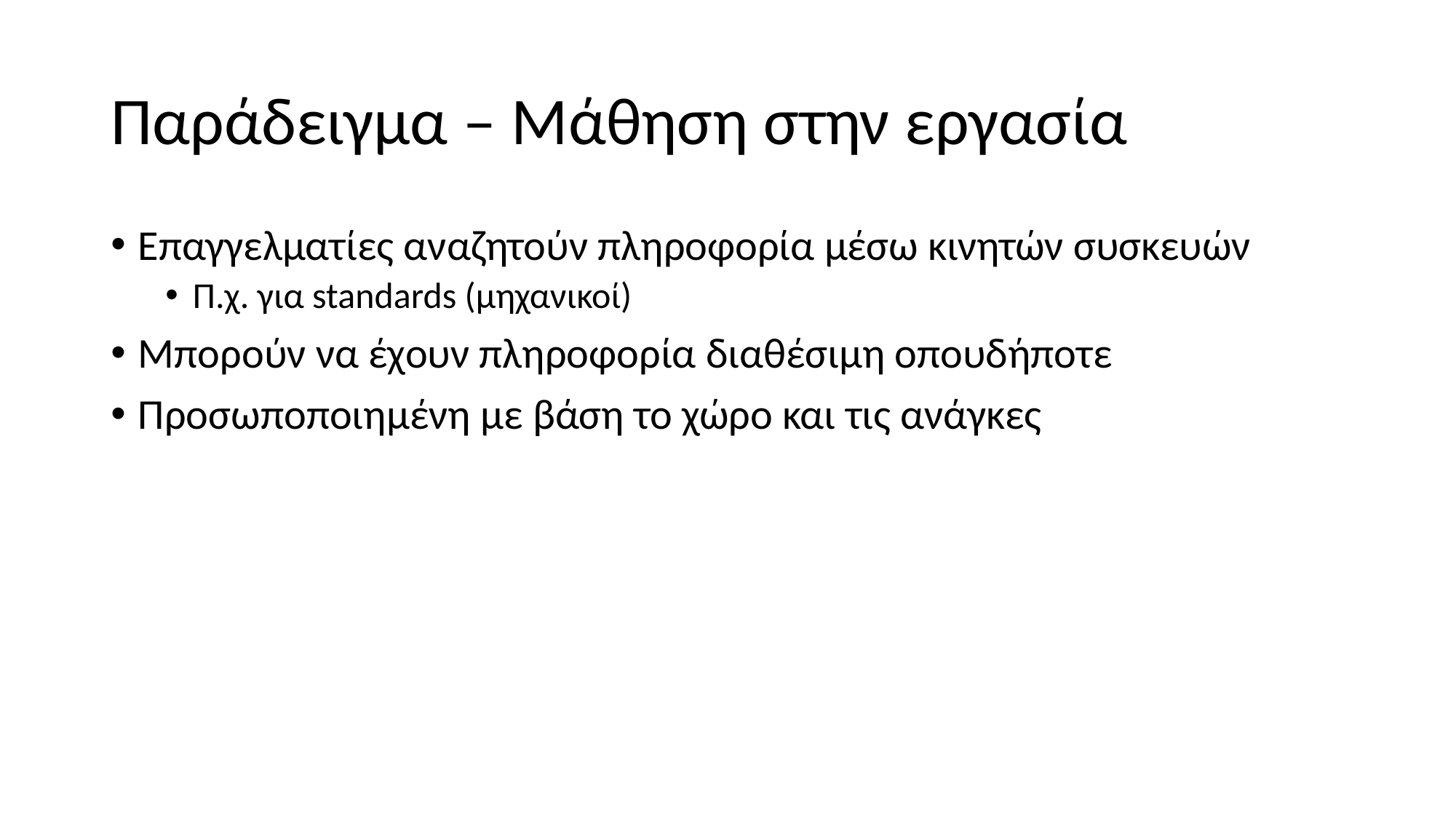

# Παράδειγμα – Μάθηση στην εργασία
Επαγγελματίες αναζητούν πληροφορία μέσω κινητών συσκευών
Π.χ. για standards (μηχανικοί)
Μπορούν να έχουν πληροφορία διαθέσιμη οπουδήποτε
Προσωποποιημένη με βάση το χώρο και τις ανάγκες